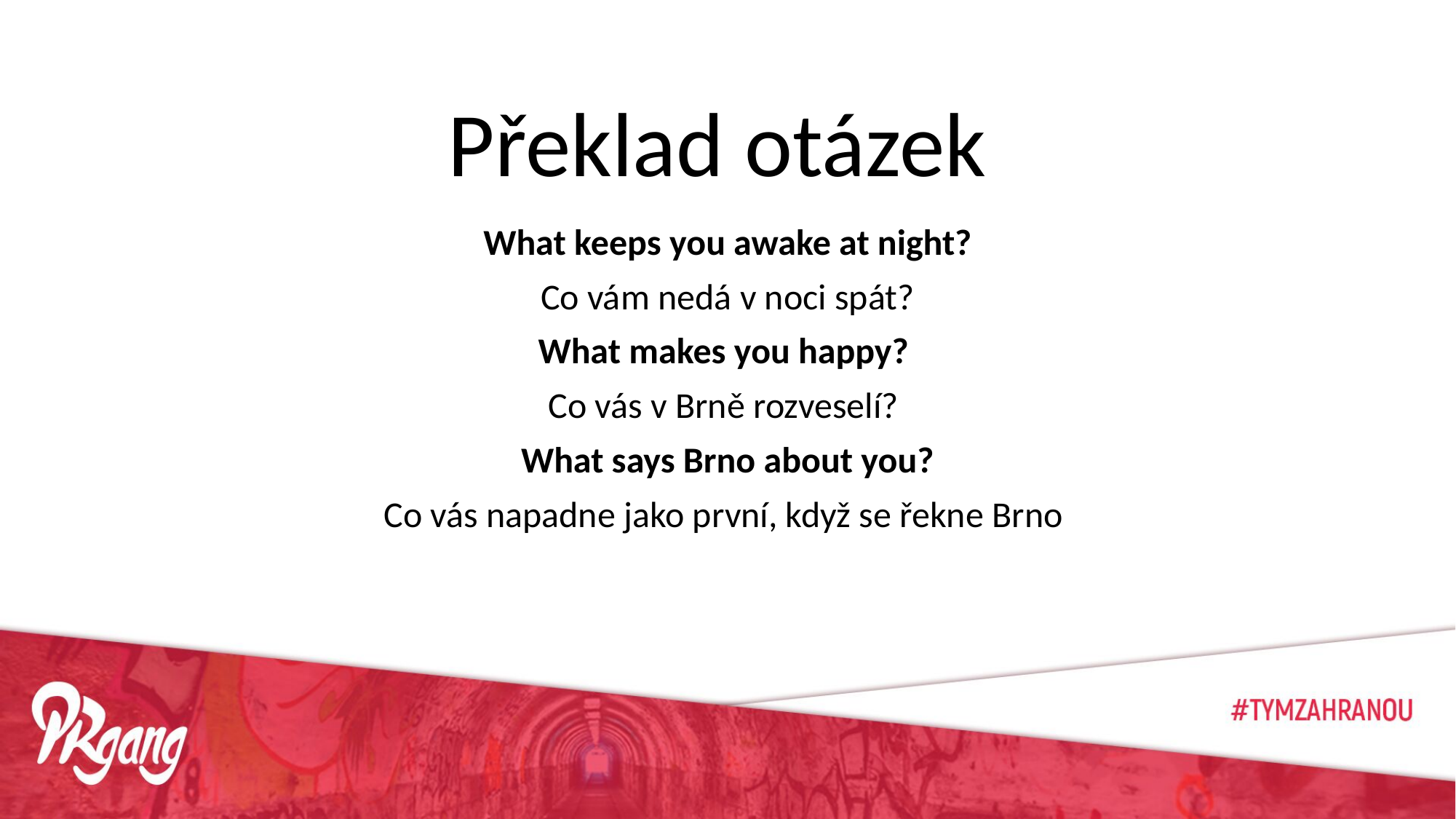

Překlad otázek
What keeps you awake at night?
 Co vám nedá v noci spát?
What makes you happy?
Co vás v Brně rozveselí?
What says Brno about you?
Co vás napadne jako první, když se řekne Brno